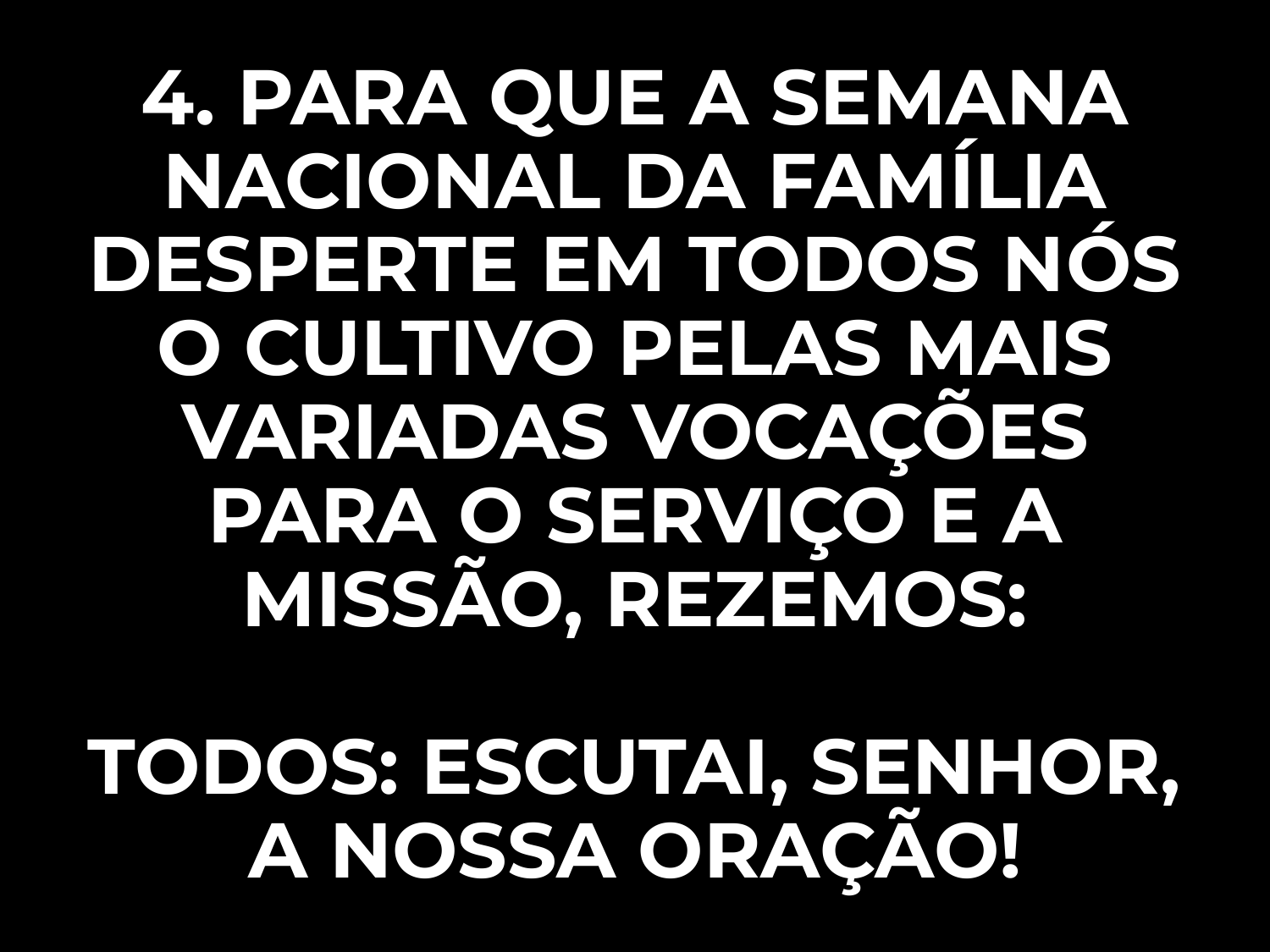

4. PARA QUE A SEMANA NACIONAL DA FAMÍLIA DESPERTE EM TODOS NÓS O CULTIVO PELAS MAIS VARIADAS VOCAÇÕES PARA O SERVIÇO E A MISSÃO, REZEMOS:

TODOS: ESCUTAI, SENHOR, A NOSSA ORAÇÃO!